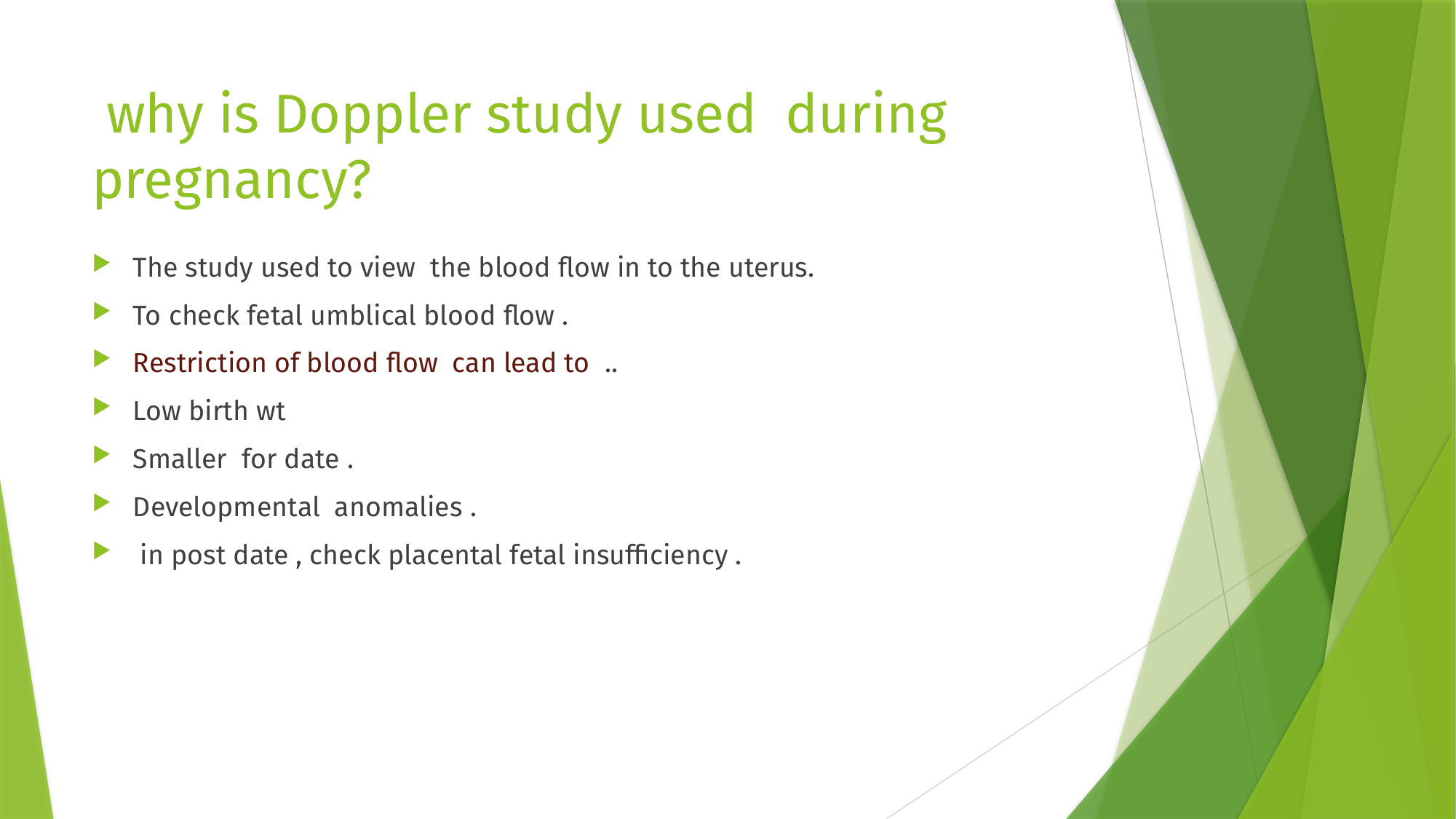

# why is Doppler study used  during pregnancy?
The study used to view  the blood flow in to the uterus.
To check fetal umblical blood flow .
Restriction of blood flow  can lead to  ..
Low birth wt
Smaller  for date .
Developmental  anomalies .
 in post date , check placental fetal insufficiency .